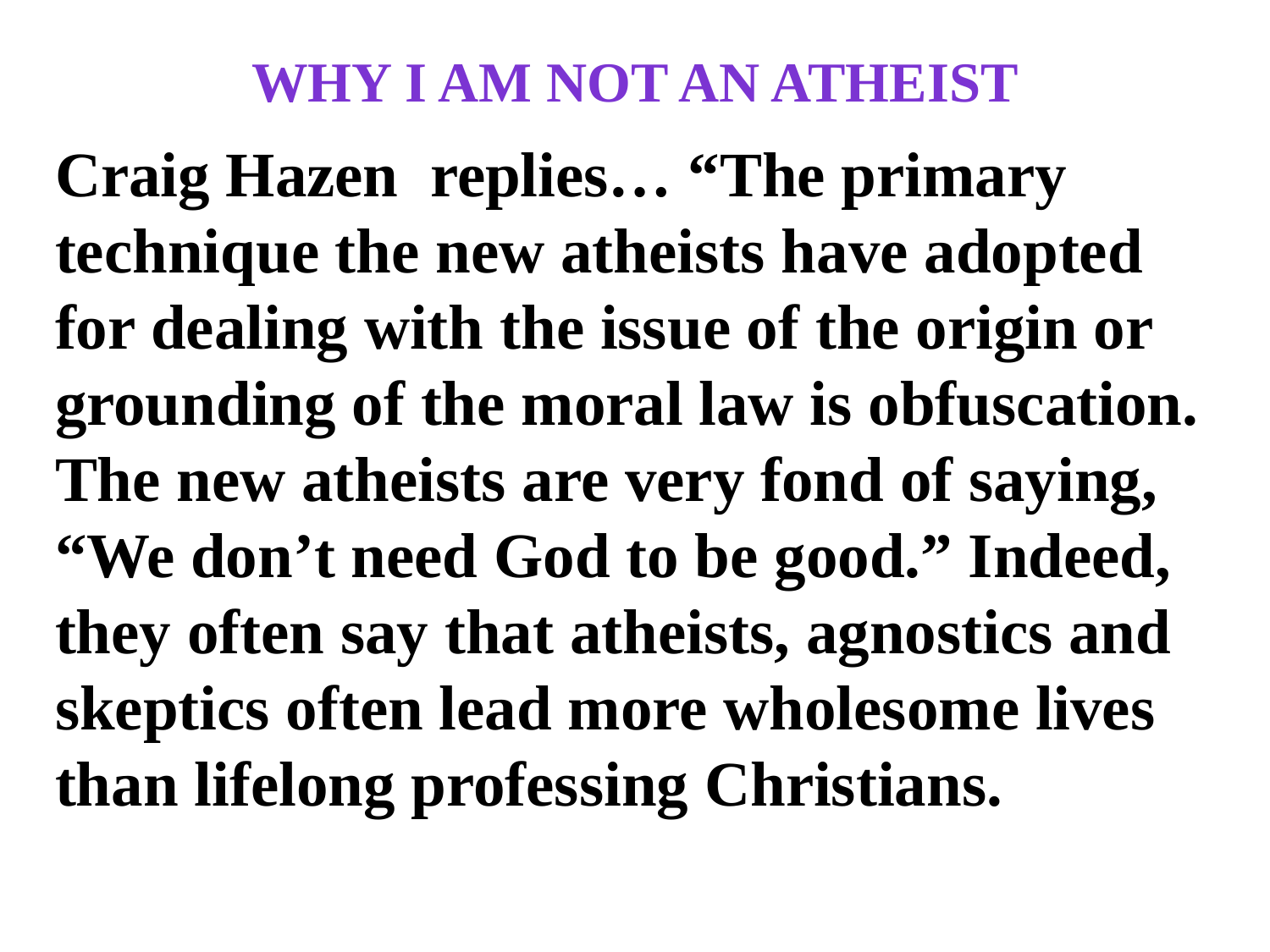

# Why I am not an atheist
Craig Hazen  replies… “The primary technique the new atheists have adopted for dealing with the issue of the origin or grounding of the moral law is obfuscation. The new atheists are very fond of saying, “We don’t need God to be good.” Indeed, they often say that atheists, agnostics and skeptics often lead more wholesome lives than lifelong professing Christians.